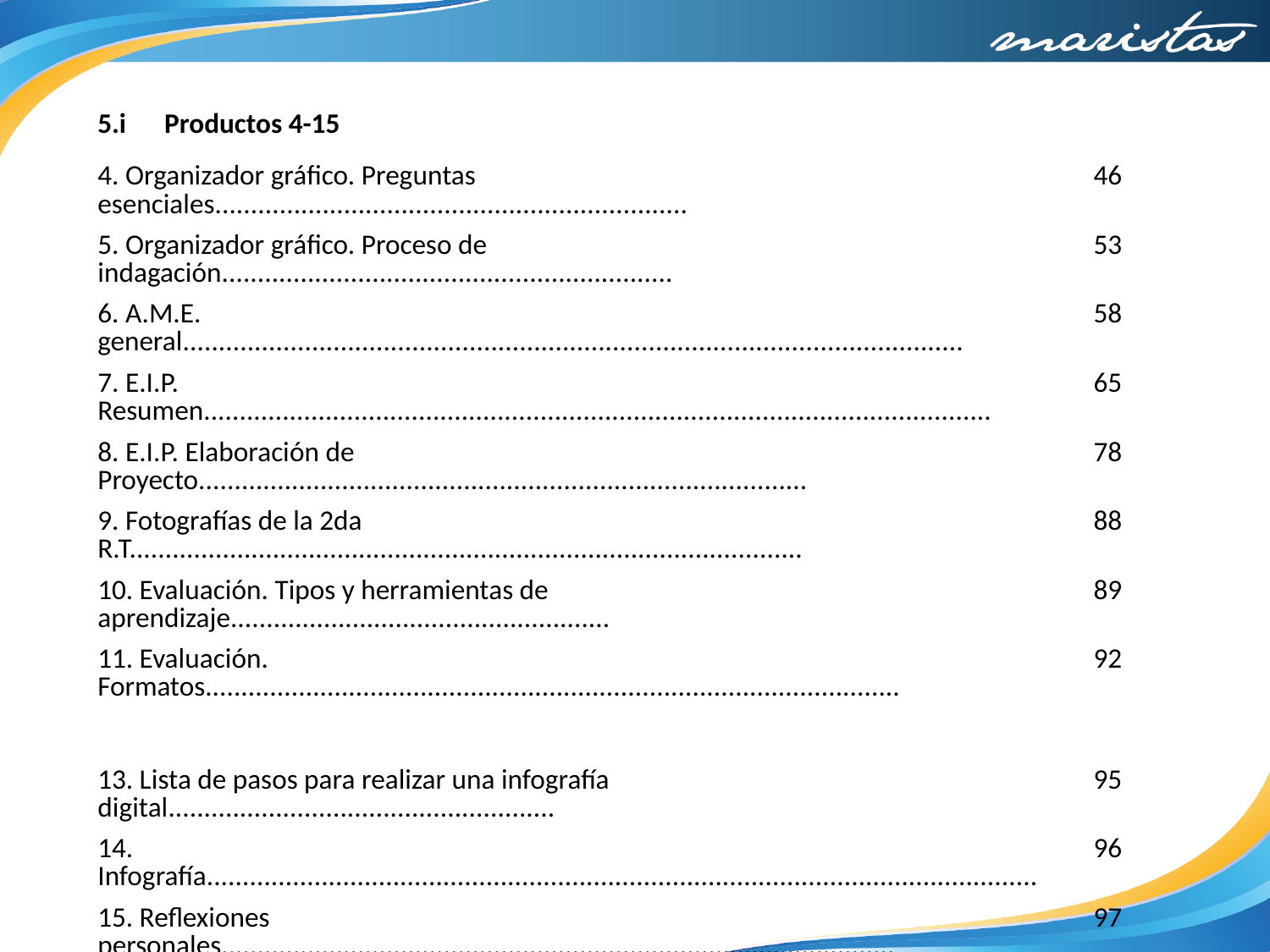

| 5.i Productos 4-15 |  |
| --- | --- |
| 4. Organizador gráfico. Preguntas esenciales.................................................................. | 46 |
| 5. Organizador gráfico. Proceso de indagación............................................................... | 53 |
| 6. A.M.E. general............................................................................................................. | 58 |
| 7. E.I.P. Resumen.............................................................................................................. | 65 |
| 8. E.I.P. Elaboración de Proyecto..................................................................................... | 78 |
| 9. Fotografías de la 2da R.T.............................................................................................. | 88 |
| 10. Evaluación. Tipos y herramientas de aprendizaje..................................................... | 89 |
| 11. Evaluación. Formatos................................................................................................. | 92 |
|  |  |
| 13. Lista de pasos para realizar una infografía digital...................................................... | 95 |
| 14. Infografía.................................................................................................................... | 96 |
| 15. Reflexiones personales.............................................................................................. | 97 |